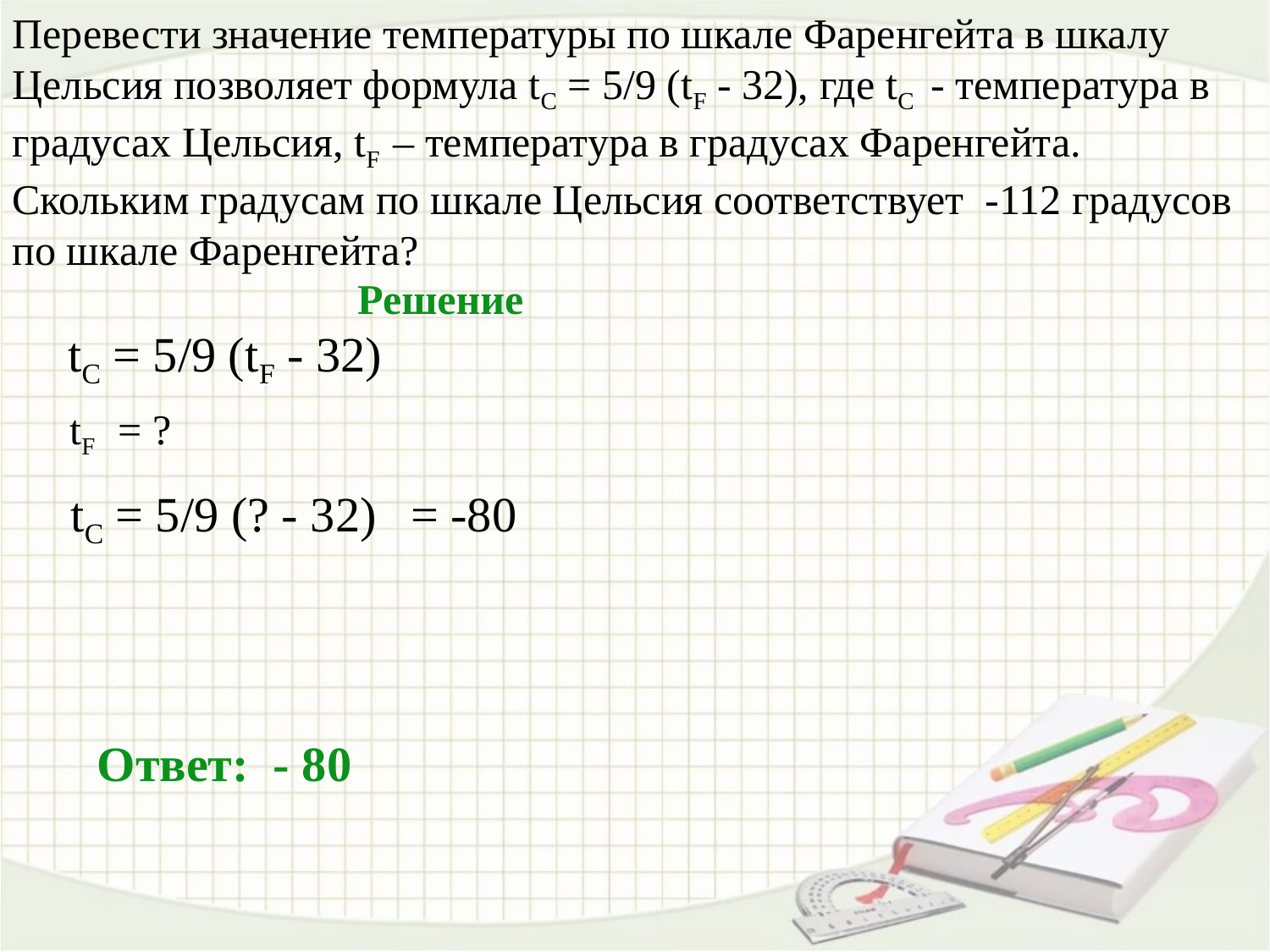

Перевести значение температуры по шкале Фаренгейта в шкалу Цельсия позволяет формула tС = 5/9 (tF - 32), где tС  - температура в градусах Цельсия, tF	– температура в градусах Фаренгейта. Скольким градусам по шкале Цельсия соответствует  -112 градусов по шкале Фаренгейта?
Решение
tС = 5/9 (tF - 32)
tF   = ?
tС = 5/9 (? - 32)
 = -80
Ответ:  - 80